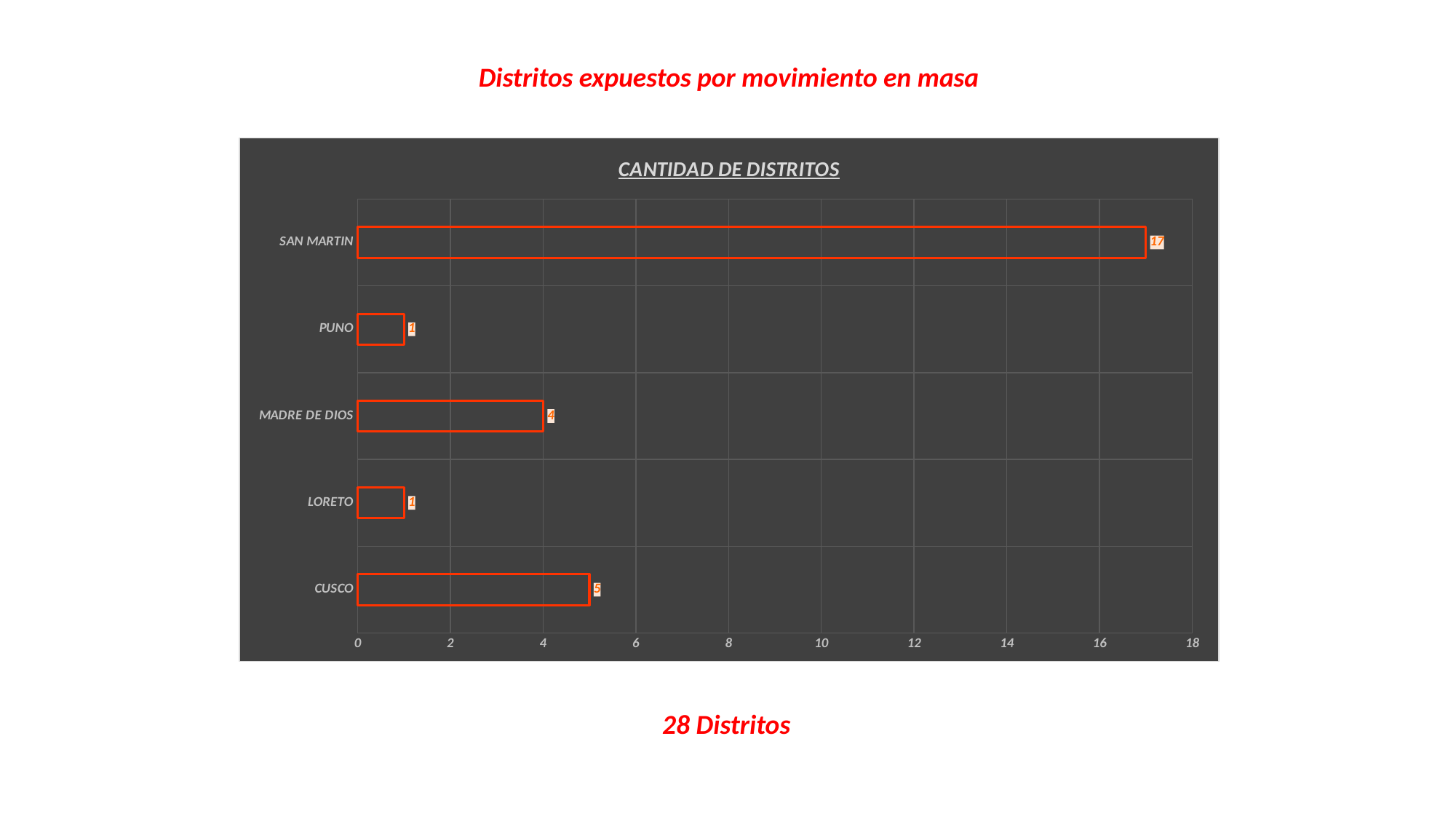

Distritos expuestos por movimiento en masa

### Chart: CANTIDAD DE DISTRITOS

| Category | CANTIDAD DE DISTRITOS |
|---|---|
| CUSCO | 5.0 |
| LORETO | 1.0 |
| MADRE DE DIOS | 4.0 |
| PUNO | 1.0 |
| SAN MARTIN | 17.0 |
28 Distritos